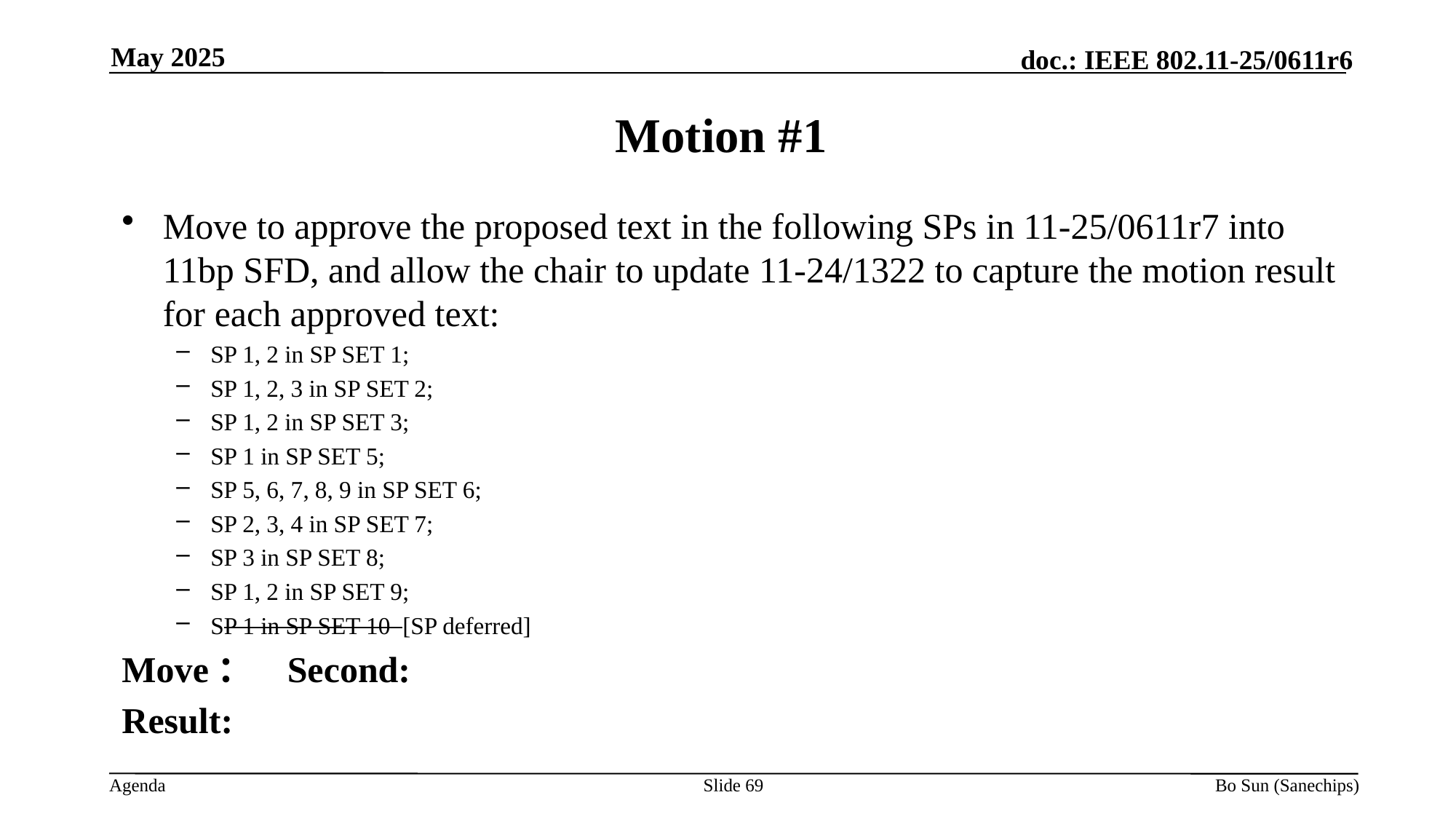

May 2025
Motion #1
Move to approve the proposed text in the following SPs in 11-25/0611r7 into 11bp SFD, and allow the chair to update 11-24/1322 to capture the motion result for each approved text:
SP 1, 2 in SP SET 1;
SP 1, 2, 3 in SP SET 2;
SP 1, 2 in SP SET 3;
SP 1 in SP SET 5;
SP 5, 6, 7, 8, 9 in SP SET 6;
SP 2, 3, 4 in SP SET 7;
SP 3 in SP SET 8;
SP 1, 2 in SP SET 9;
SP 1 in SP SET 10  [SP deferred]
Move：   Second:
Result:
Slide 69
Bo Sun (Sanechips)